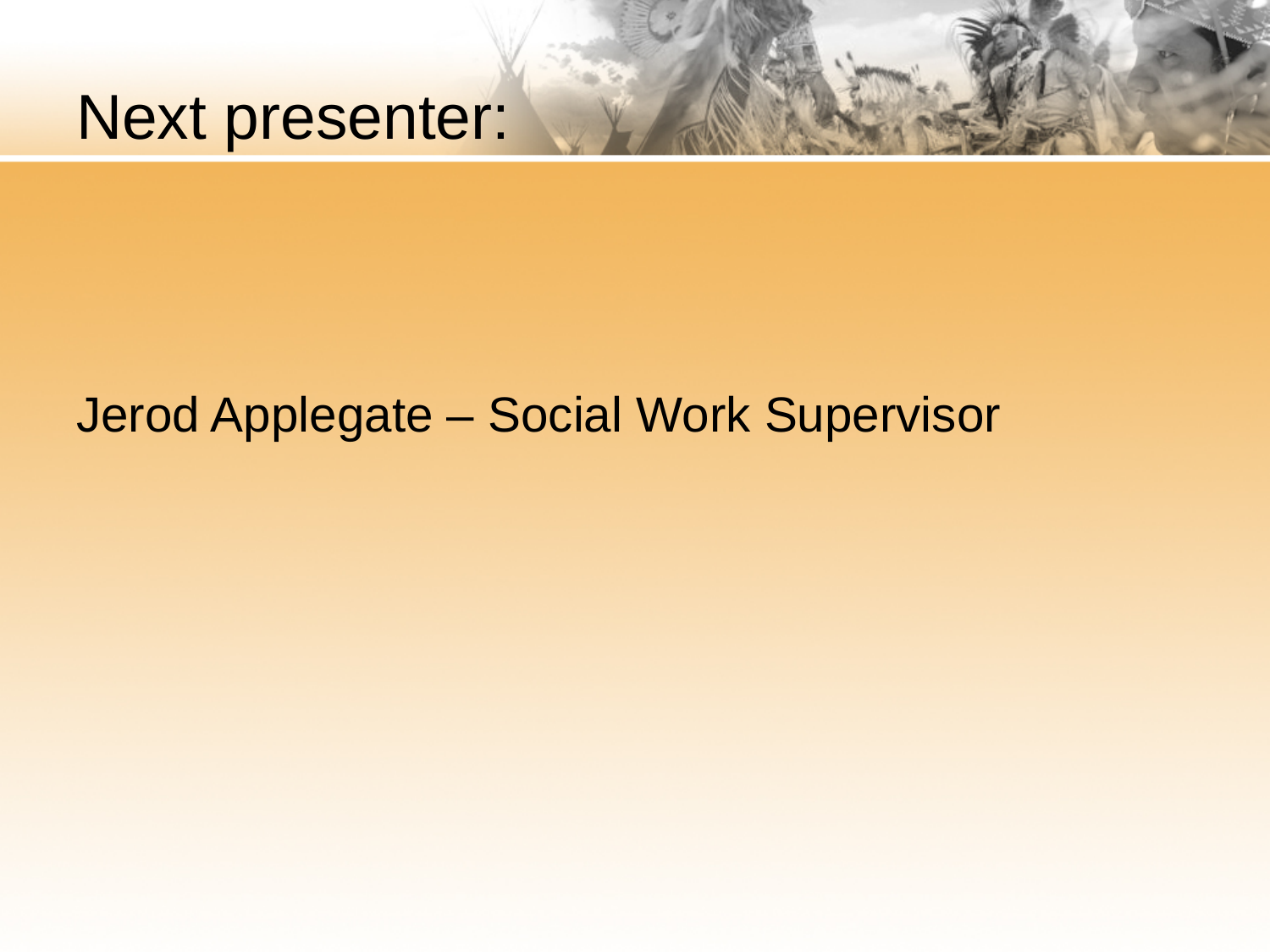

# Next presenter:

Jerod Applegate – Social Work Supervisor